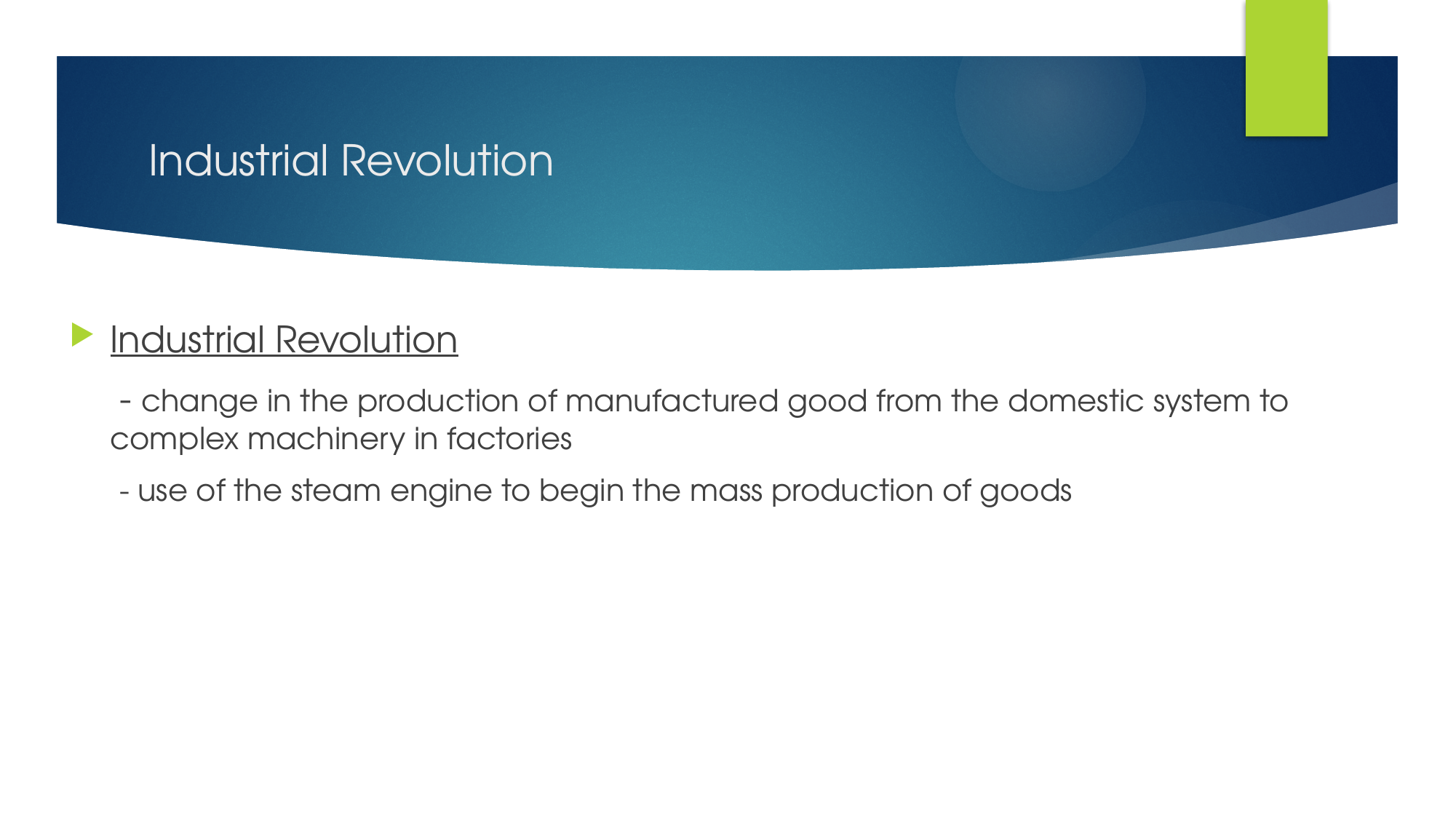

# Industrial Revolution
Industrial Revolution
     - change in the production of manufactured good from the domestic system to complex machinery in factories
      - use of the steam engine to begin the mass production of goods